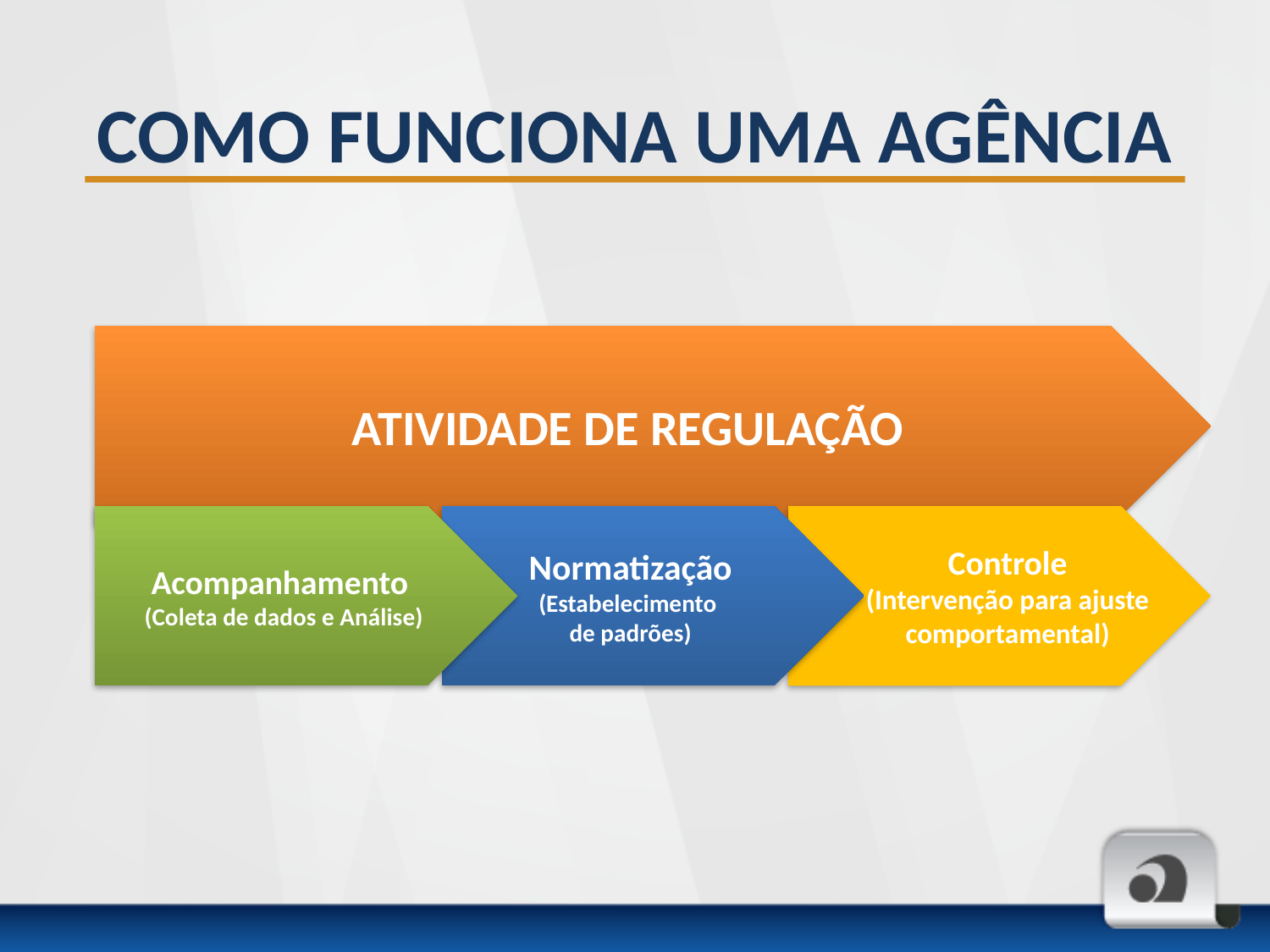

# COMO FUNCIONA UMA AGÊNCIA

ATIVIDADE DE REGULAÇÃO
Acompanhamento
(Coleta de dados e Análise)
Normatização
(Estabelecimento
de padrões)

Controle
(Intervenção para ajuste comportamental)